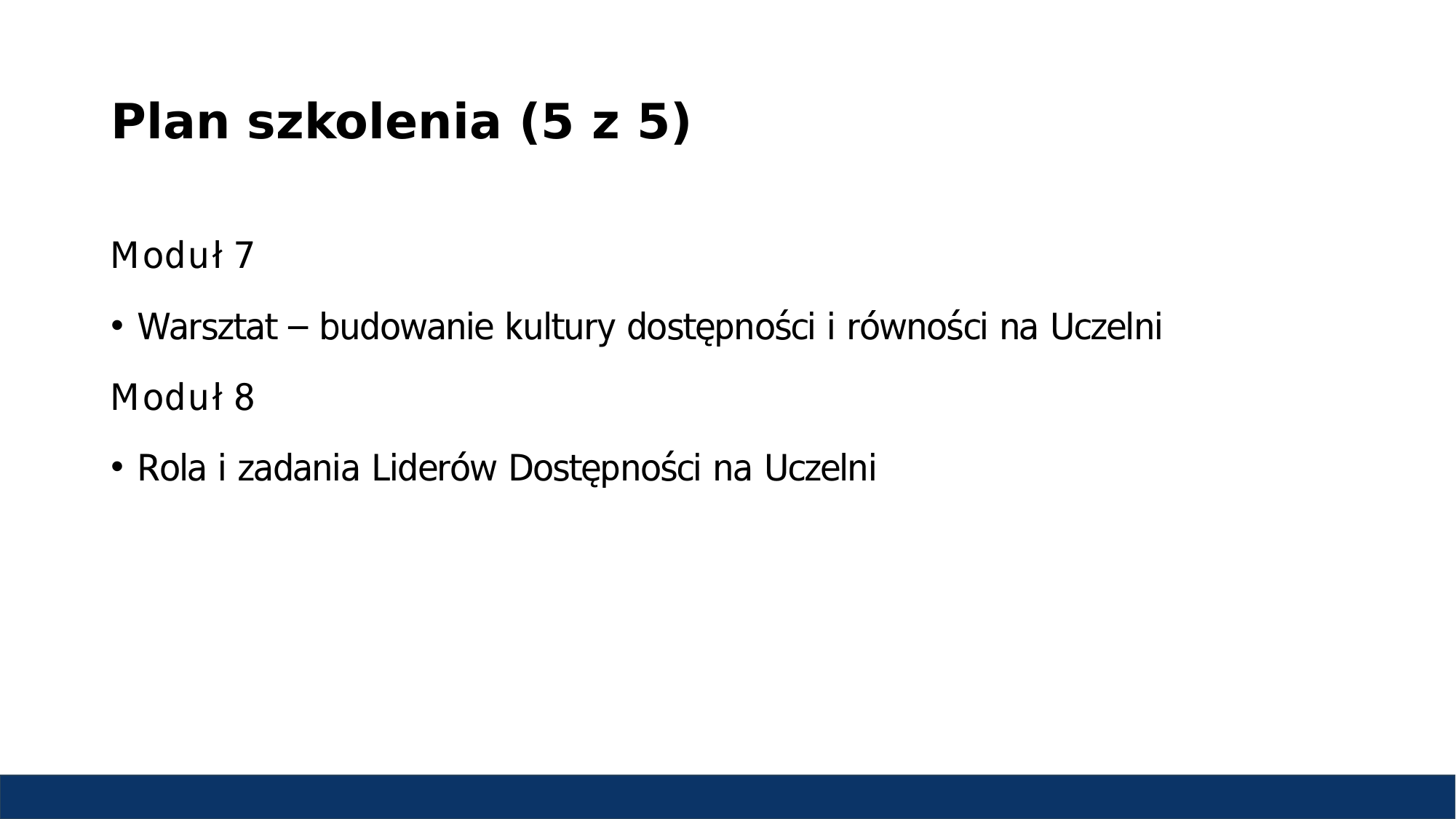

# Plan szkolenia (5 z 5)
Moduł 7
Warsztat – budowanie kultury dostępności i równości na Uczelni
Moduł 8
Rola i zadania Liderów Dostępności na Uczelni